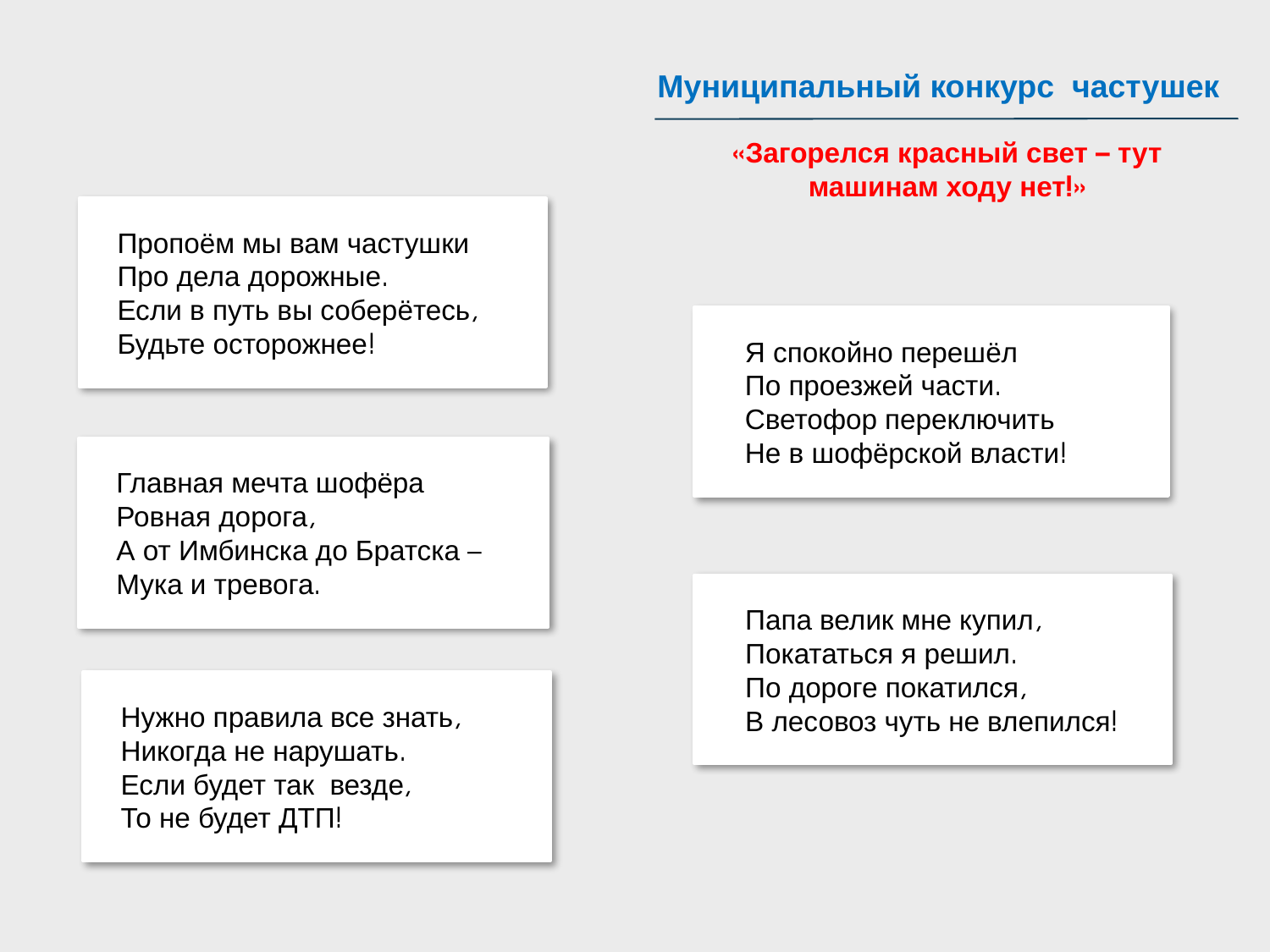

Муниципальный конкурс  частушек
«Загорелся красный свет – тут машинам ходу нет!»
Пропоём мы вам частушки
Про дела дорожные.
Если в путь вы соберётесь,
Будьте осторожнее!
Я спокойно перешёл
По проезжей части.
Светофор переключить
Не в шофёрской власти!
Главная мечта шофёра
Ровная дорога,
А от Имбинска до Братска –
Мука и тревога.
Папа велик мне купил,
Покататься я решил.
По дороге покатился,
В лесовоз чуть не влепился!
Нужно правила все знать,
Никогда не нарушать.
Если будет так  везде,
То не будет ДТП!